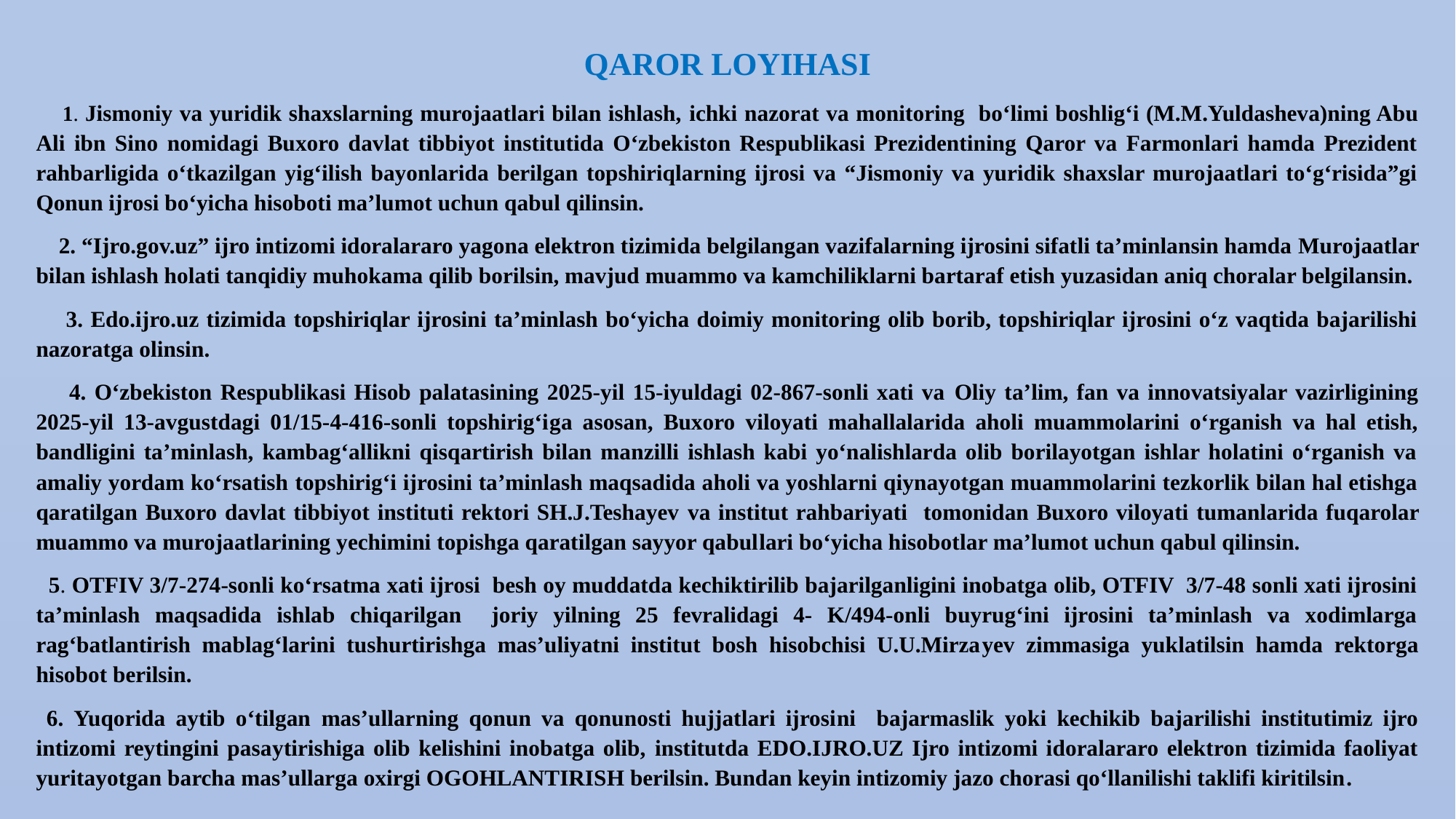

QAROR LOYIHASI
    1. Jismoniy va yuridik shaxslarning murojaatlari bilan ishlash, ichki nazorat va monitoring  bo‘limi boshlig‘i (M.M.Yuldasheva)ning Abu Ali ibn Sino nomidagi Buxoro davlat tibbiyot institutida O‘zbekiston Respublikasi Prezidentining Qaror va Farmonlari hamda Prezident rahbarligida o‘tkazilgan yig‘ilish bayonlarida berilgan topshiriqlarning ijrosi va “Jismoniy va yuridik shaxslar murojaatlari to‘g‘risida”gi Qonun ijrosi bo‘yicha hisoboti ma’lumot uchun qabul qilinsin.
    2. “Ijro.gov.uz” ijro intizomi idoralararo yagona elektron tizimida belgilangan vazifalarning ijrosini sifatli ta’minlansin hamda Murojaatlar bilan ishlash holati tanqidiy muhokama qilib borilsin, mavjud muammo va kamchiliklarni bartaraf etish yuzasidan aniq choralar belgilansin.
    3. Edo.ijro.uz tizimida topshiriqlar ijrosini ta’minlash bo‘yicha doimiy monitoring olib borib, topshiriqlar ijrosini o‘z vaqtida bajarilishi nazoratga olinsin.
    4. Oʻzbekiston Respublikasi Hisob palatasining 2025-yil 15-iyuldagi 02-867-sonli xati va Oliy taʼlim, fan va innovatsiyalar vazirligining 2025-yil 13-avgustdagi 01/15-4-416-sonli topshirigʻiga asosan, Buxoro viloyati mahallalarida aholi muammolarini oʻrganish va hal etish, bandligini taʼminlash, kambagʻallikni qisqartirish bilan manzilli ishlash kabi yoʻnalishlarda olib borilayotgan ishlar holatini oʻrganish va amaliy yordam koʻrsatish topshirigʻi ijrosini taʼminlash maqsadida aholi va yoshlarni qiynayotgan muammolarini tezkorlik bilan hal etishga qaratilgan Buxoro davlat tibbiyot instituti rektori SH.J.Teshayev va institut rahbariyati  tomonidan Buxoro viloyati tumanlarida fuqarolar muammo va murojaatlarining yechimini topishga qaratilgan sayyor qabullari bo‘yicha hisobotlar ma’lumot uchun qabul qilinsin.
  5. OTFIV 3/7-274-sonli ko‘rsatma xati ijrosi  besh oy muddatda kechiktirilib bajarilganligini inobatga olib, OTFIV  3/7-48 sonli xati ijrosini ta’minlash maqsadida ishlab chiqarilgan  joriy yilning 25 fevralidagi 4- K/494-onli buyrug‘ini ijrosini ta’minlash va xodimlarga rag‘batlantirish mablag‘larini tushurtirishga mas’uliyatni institut bosh hisobchisi U.U.Mirzayev zimmasiga yuklatilsin hamda rektorga hisobot berilsin.
 6. Yuqorida aytib o‘tilgan mas’ullarning qonun va qonunosti hujjatlari ijrosini  bajarmaslik yoki kechikib bajarilishi institutimiz ijro intizomi reytingini pasaytirishiga olib kelishini inobatga olib, institutda EDO.IJRO.UZ Ijro intizomi idoralararo elektron tizimida faoliyat yuritayotgan barcha mas’ullarga oxirgi OGOHLANTIRISH berilsin. Bundan keyin intizomiy jazo chorasi qo‘llanilishi taklifi kiritilsin.